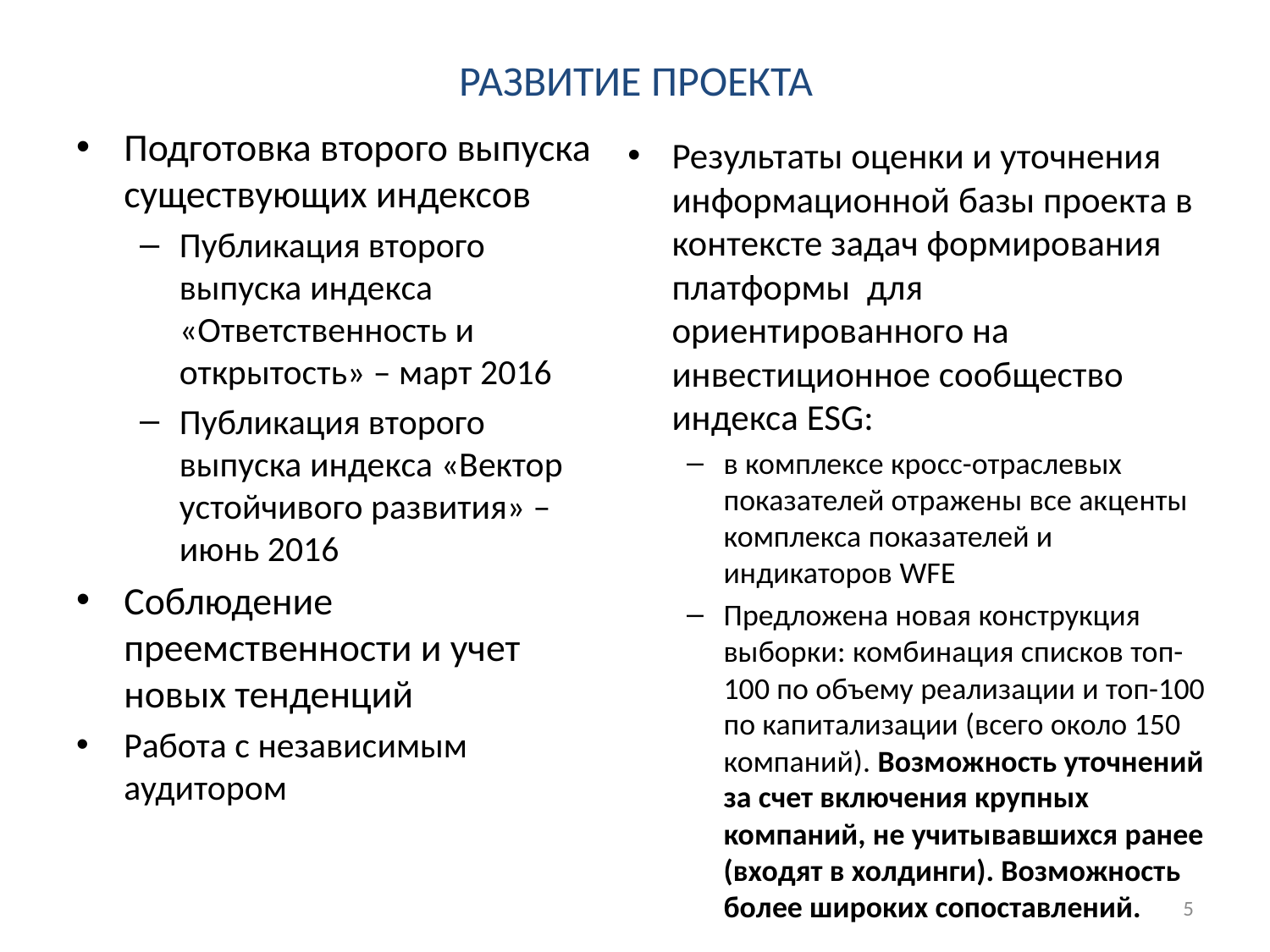

# Развитие проекта
Подготовка второго выпуска существующих индексов
Публикация второго выпуска индекса «Ответственность и открытость» – март 2016
Публикация второго выпуска индекса «Вектор устойчивого развития» – июнь 2016
Соблюдение преемственности и учет новых тенденций
Работа с независимым аудитором
Результаты оценки и уточнения информационной базы проекта в контексте задач формирования платформы  для ориентированного на инвестиционное сообщество индекса ESG:
в комплексе кросс-отраслевых показателей отражены все акценты комплекса показателей и индикаторов WFE
Предложена новая конструкция выборки: комбинация списков топ-100 по объему реализации и топ-100 по капитализации (всего около 150 компаний). Возможность уточнений за счет включения крупных компаний, не учитывавшихся ранее (входят в холдинги). Возможность более широких сопоставлений.

5